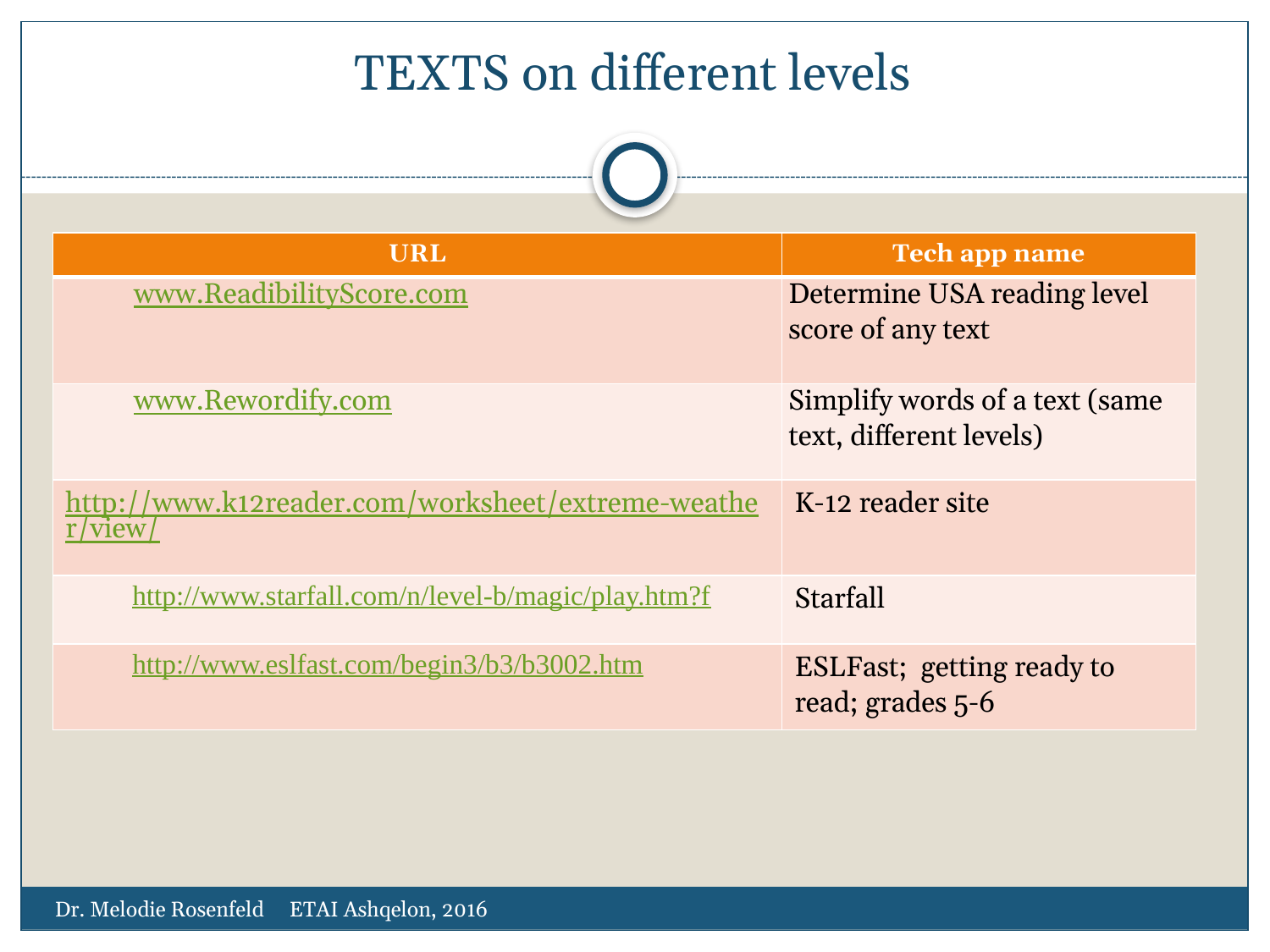

# TEXTS on different levels
| URL | Tech app name |
| --- | --- |
| www.ReadibilityScore.com | Determine USA reading level score of any text |
| www.Rewordify.com | Simplify words of a text (same text, different levels) |
| http://www.k12reader.com/worksheet/extreme-weather/view/ | K-12 reader site |
| http://www.starfall.com/n/level-b/magic/play.htm?f | Starfall |
| http://www.eslfast.com/begin3/b3/b3002.htm | ESLFast; getting ready to read; grades 5-6 |
Dr. Melodie Rosenfeld     ETAI Ashqelon, 2016